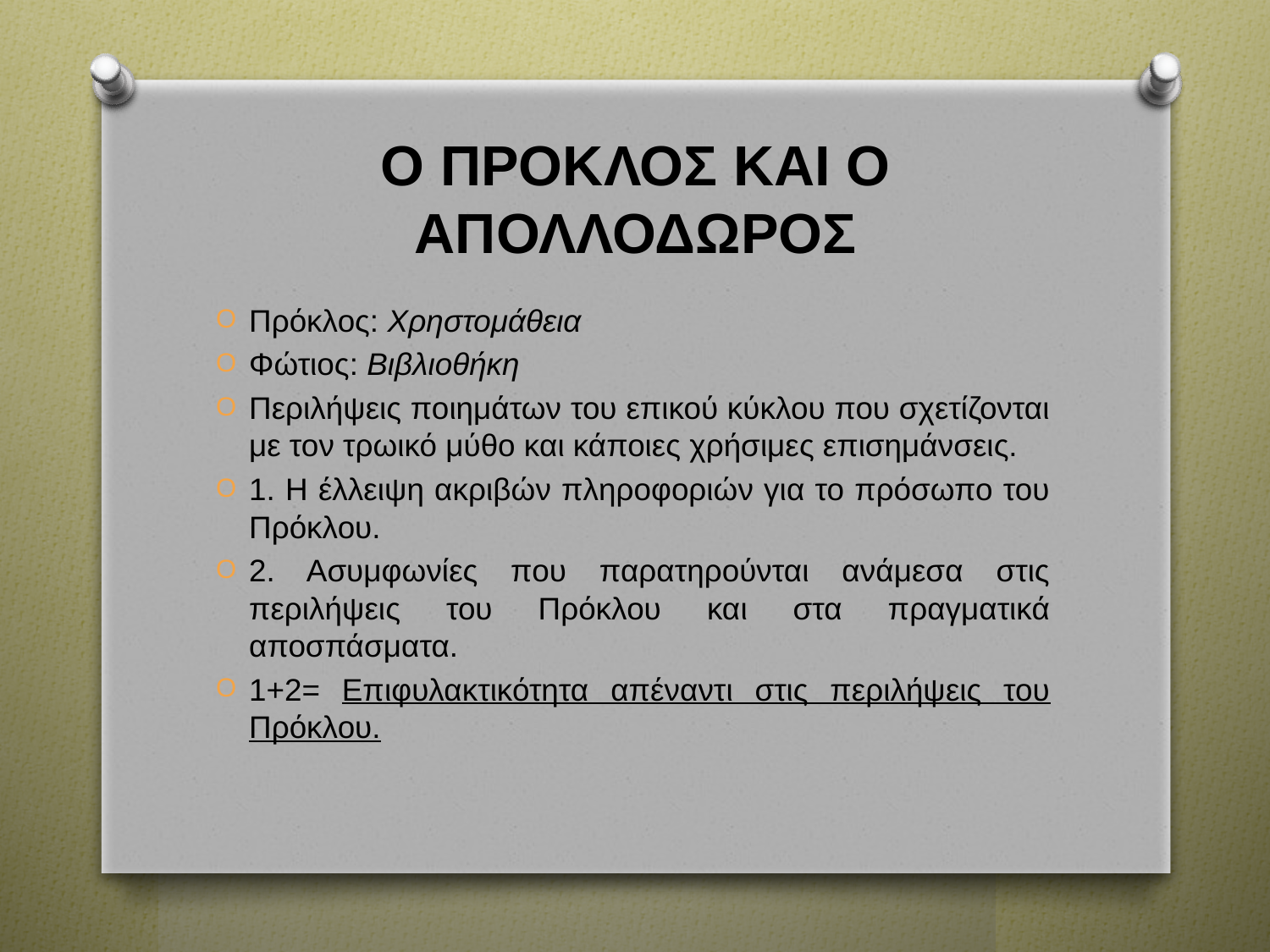

# Ο ΠΡΟΚΛΟΣ ΚΑΙ Ο ΑΠΟΛΛΟΔΩΡΟΣ
Πρόκλος: Χρηστομάθεια
Φώτιος: Βιβλιοθήκη
Περιλήψεις ποιημάτων του επικού κύκλου που σχετίζονται με τον τρωικό μύθο και κάποιες χρήσιμες επισημάνσεις.
1. Η έλλειψη ακριβών πληροφοριών για το πρόσωπο του Πρόκλου.
2. Ασυμφωνίες που παρατηρούνται ανάμεσα στις περιλήψεις του Πρόκλου και στα πραγματικά αποσπάσματα.
1+2= Επιφυλακτικότητα απέναντι στις περιλήψεις του Πρόκλου.